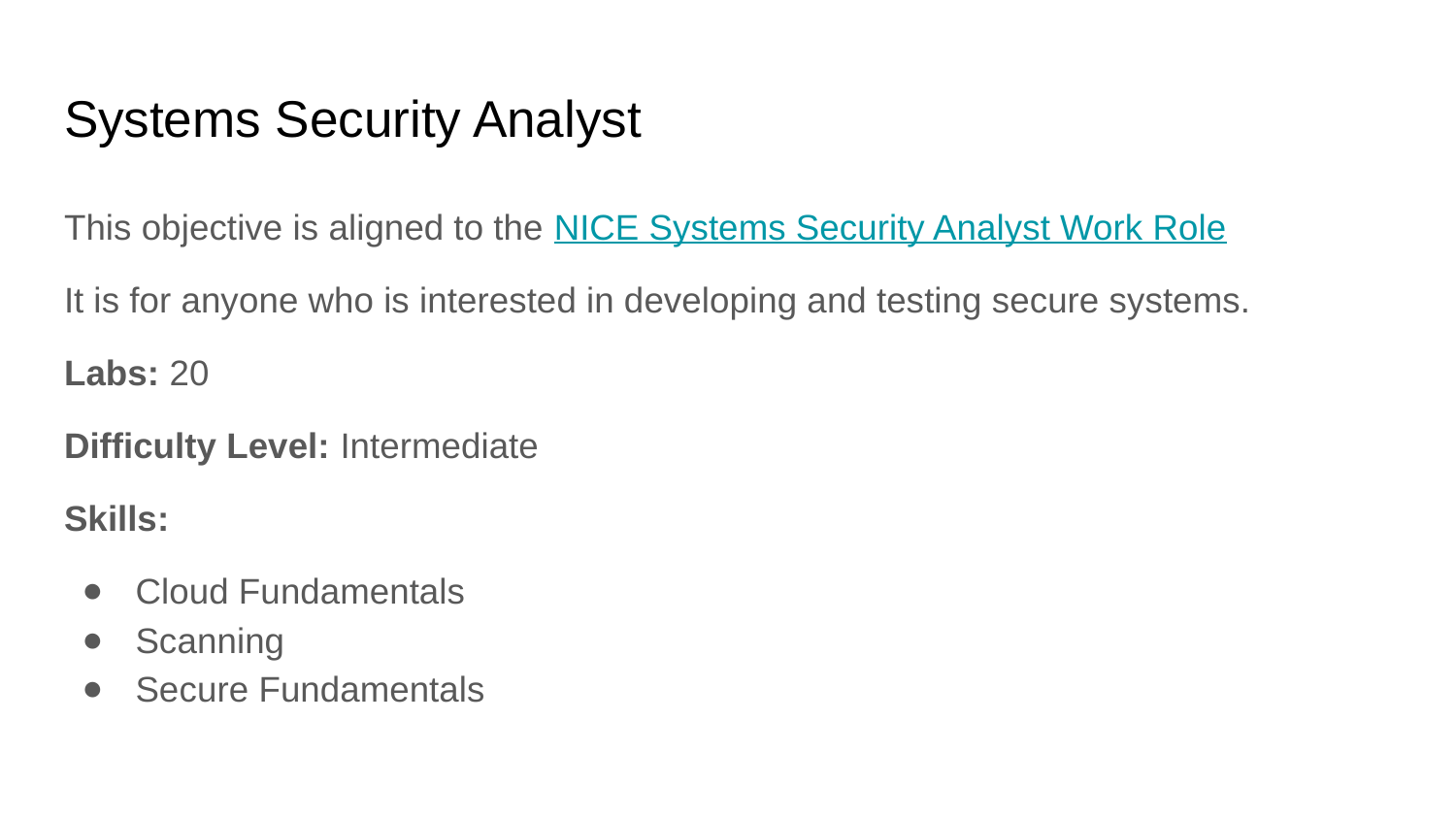

# Systems Security Analyst
This objective is aligned to the NICE Systems Security Analyst Work Role
It is for anyone who is interested in developing and testing secure systems.
Labs: 20
Difficulty Level: Intermediate
Skills:
Cloud Fundamentals
Scanning
Secure Fundamentals